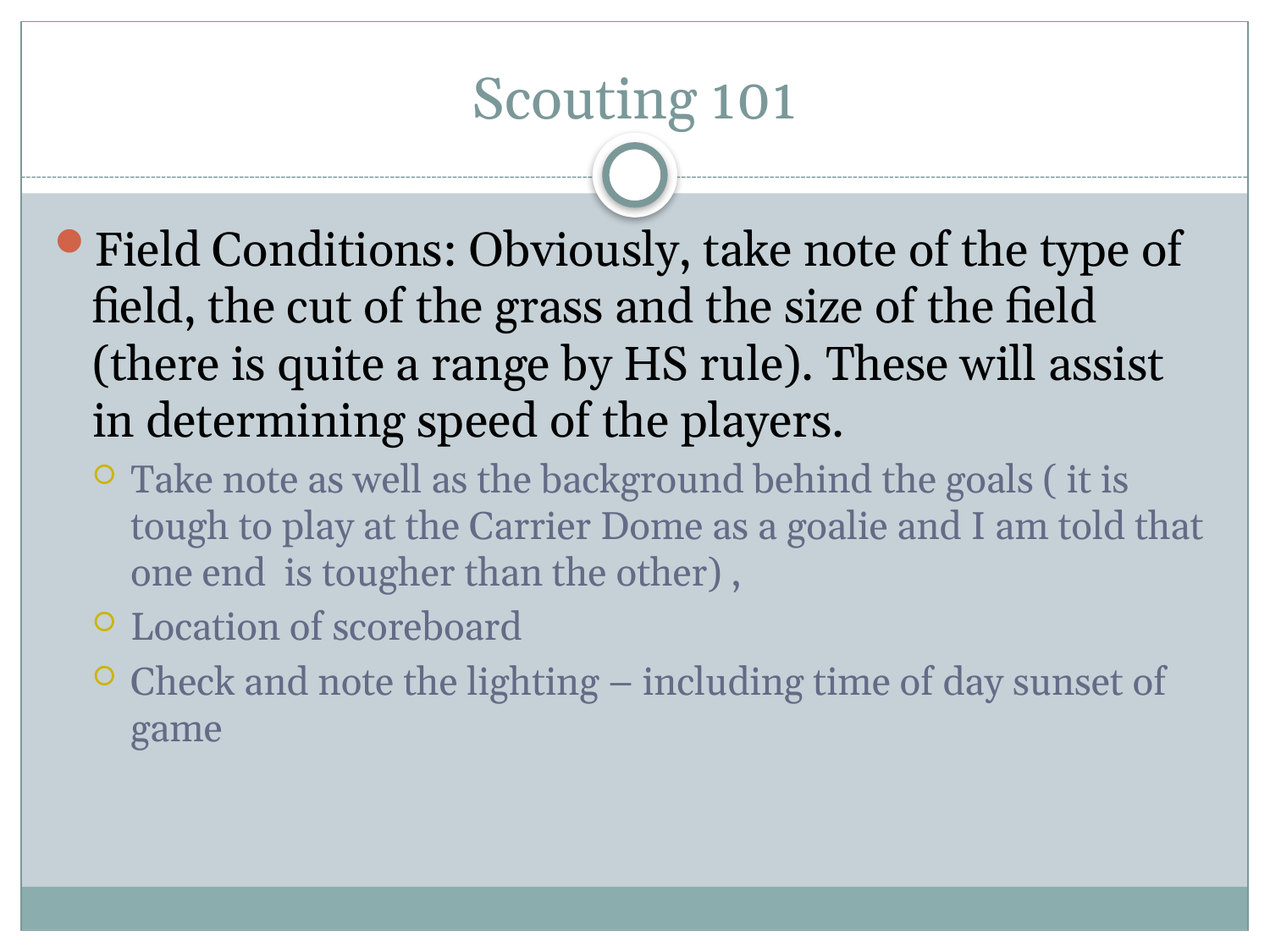

# Scouting 101
Field Conditions: Obviously, take note of the type of field, the cut of the grass and the size of the field (there is quite a range by HS rule). These will assist in determining speed of the players.
Take note as well as the background behind the goals ( it is tough to play at the Carrier Dome as a goalie and I am told that one end  is tougher than the other) ,
Location of scoreboard
Check and note the lighting – including time of day sunset of game